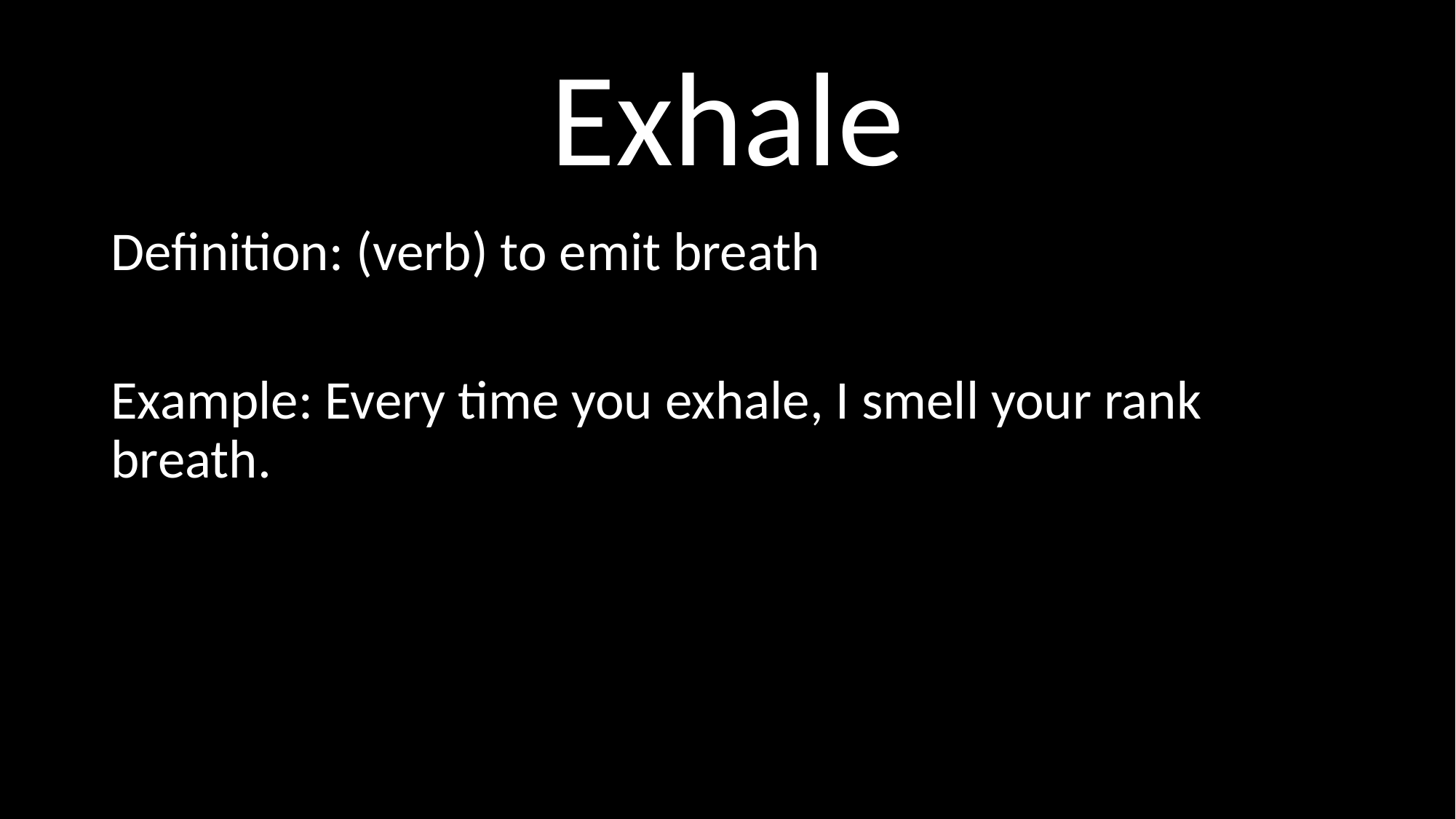

# Exhale
Definition: (verb) to emit breath

Example: Every time you exhale, I smell your rank breath.